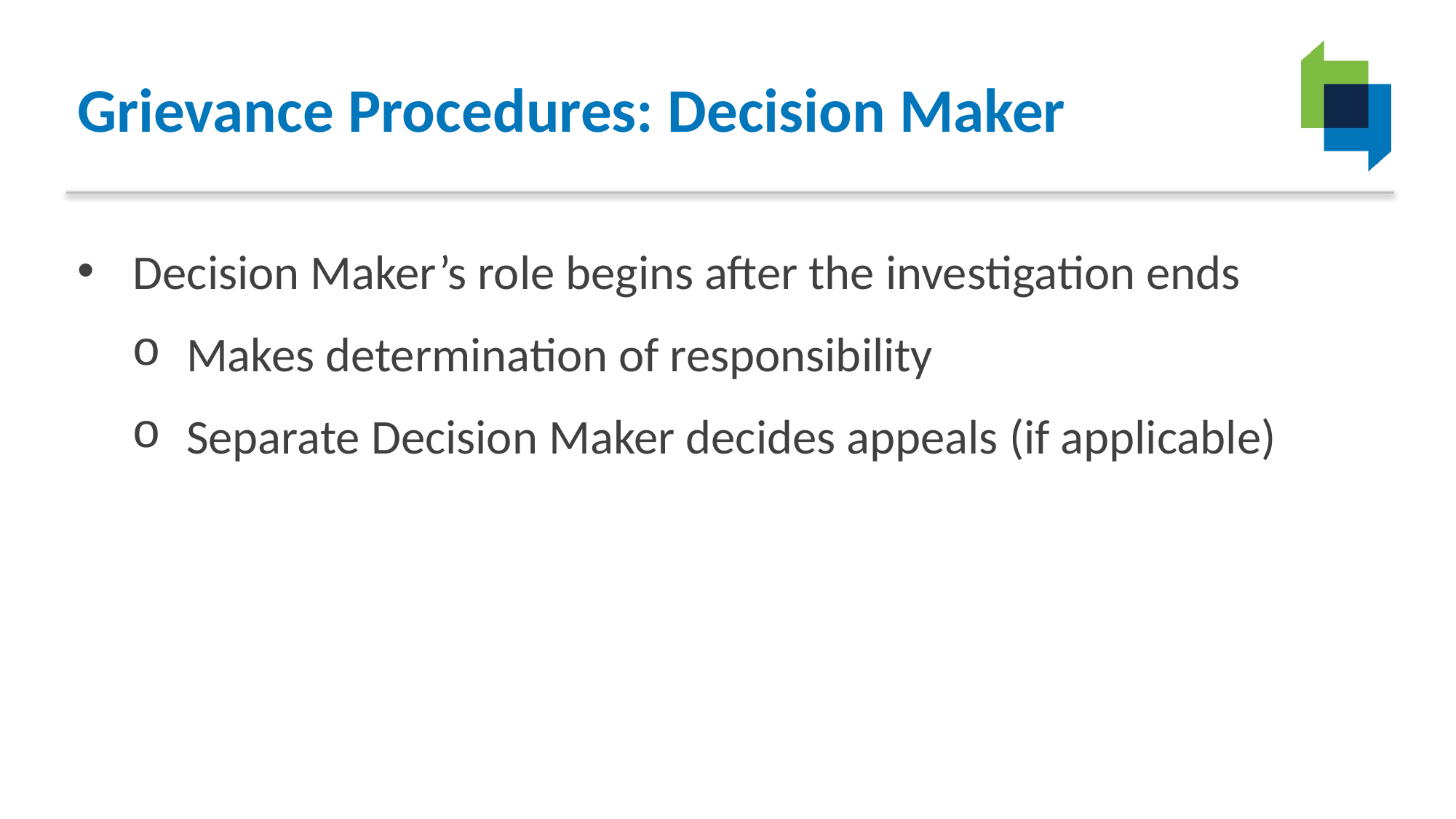

# Grievance Procedures: Decision Maker
Decision Maker’s role begins after the investigation ends
Makes determination of responsibility
Separate Decision Maker decides appeals (if applicable)